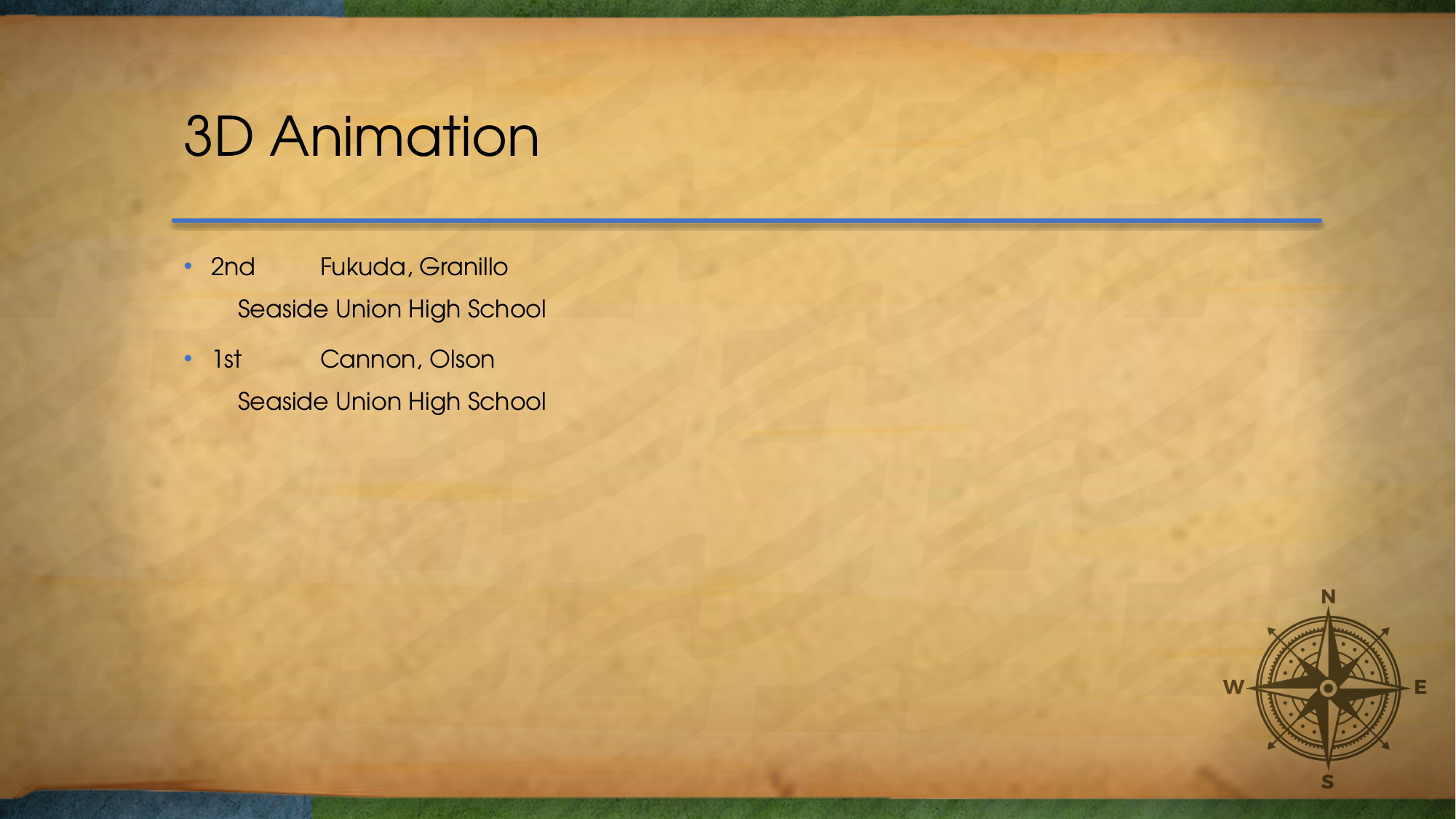

# 3D Animation
2nd	Fukuda, Granillo
Seaside Union High School
1st	Cannon, Olson
Seaside Union High School